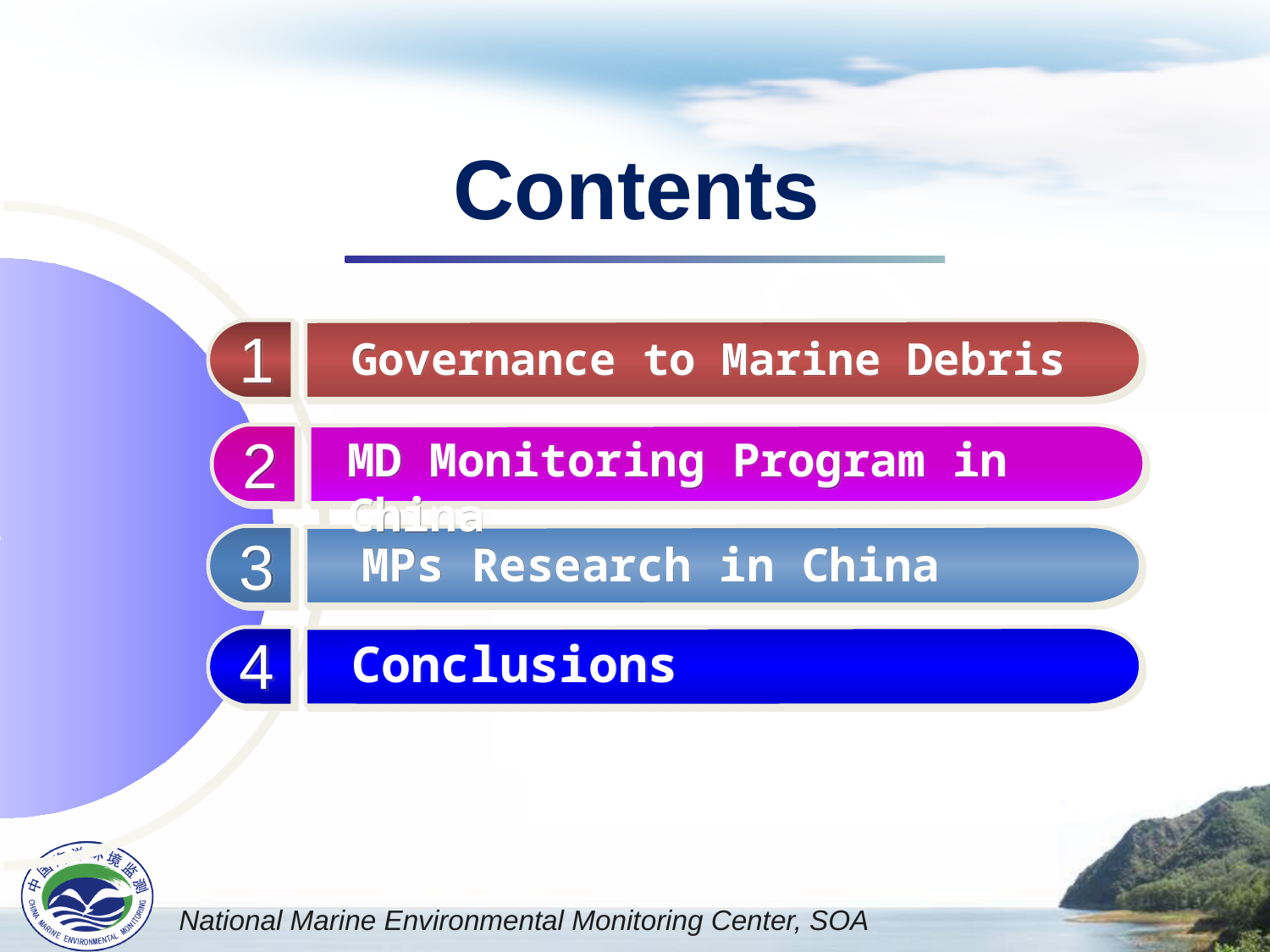

# Contents

1

Governance to Marine Debris
2

MD Monitoring Program in China
3

MPs Research in China
4

Conclusions